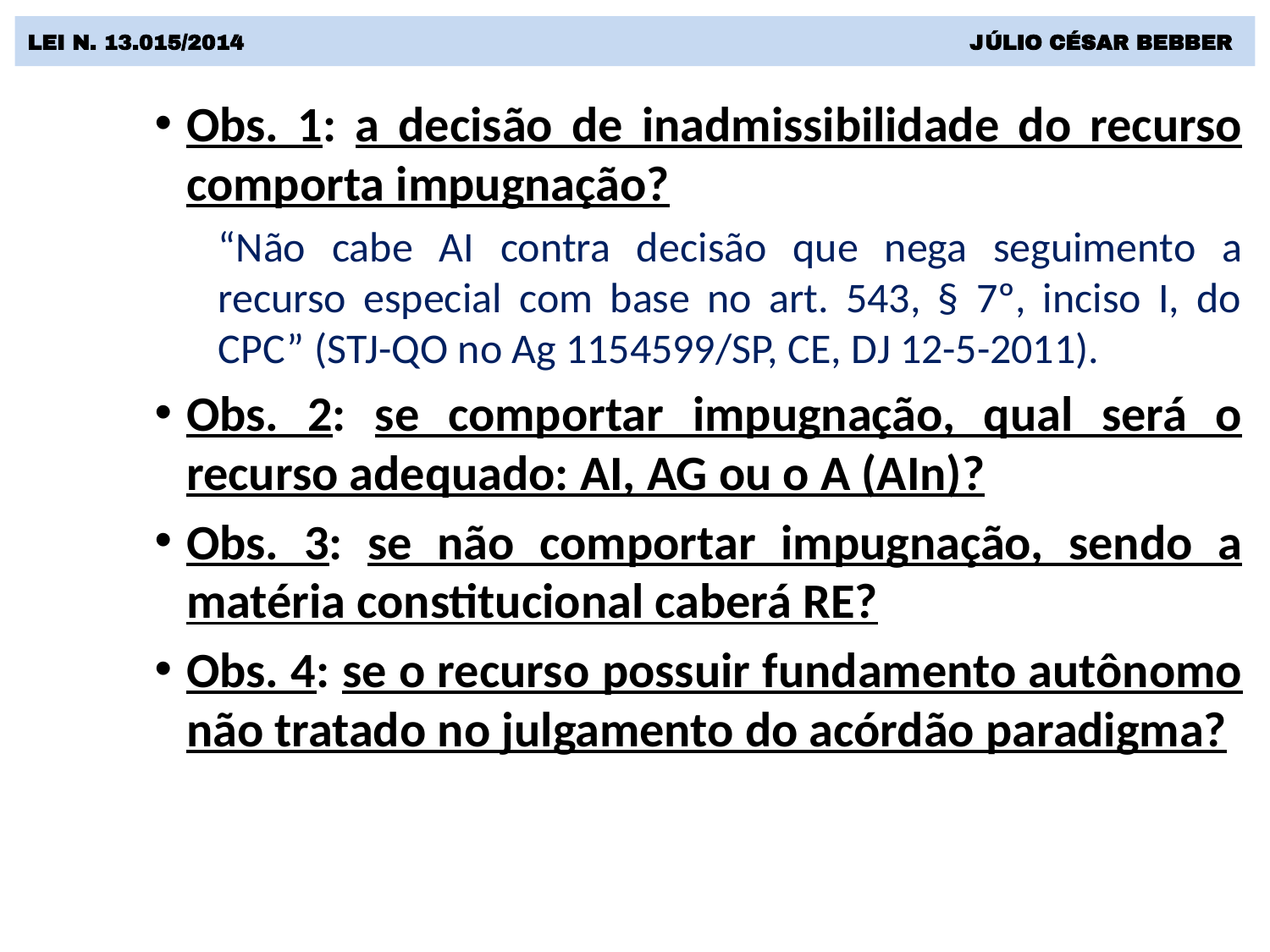

# LEI N. 13.015/2014                                                                                                        JÚLIO CÉSAR BEBBER
Obs. 1: a decisão de inadmissibilidade do recurso comporta impugnação?
“Não cabe AI contra decisão que nega seguimento a recurso especial com base no art. 543, § 7º, inciso I, do CPC” (STJ-QO no Ag 1154599/SP, CE, DJ 12-5-2011).
Obs. 2: se comportar impugnação, qual será o recurso adequado: AI, AG ou o A (AIn)?
Obs. 3: se não comportar impugnação, sendo a matéria constitucional caberá RE?
Obs. 4: se o recurso possuir fundamento autônomo não tratado no julgamento do acórdão paradigma?